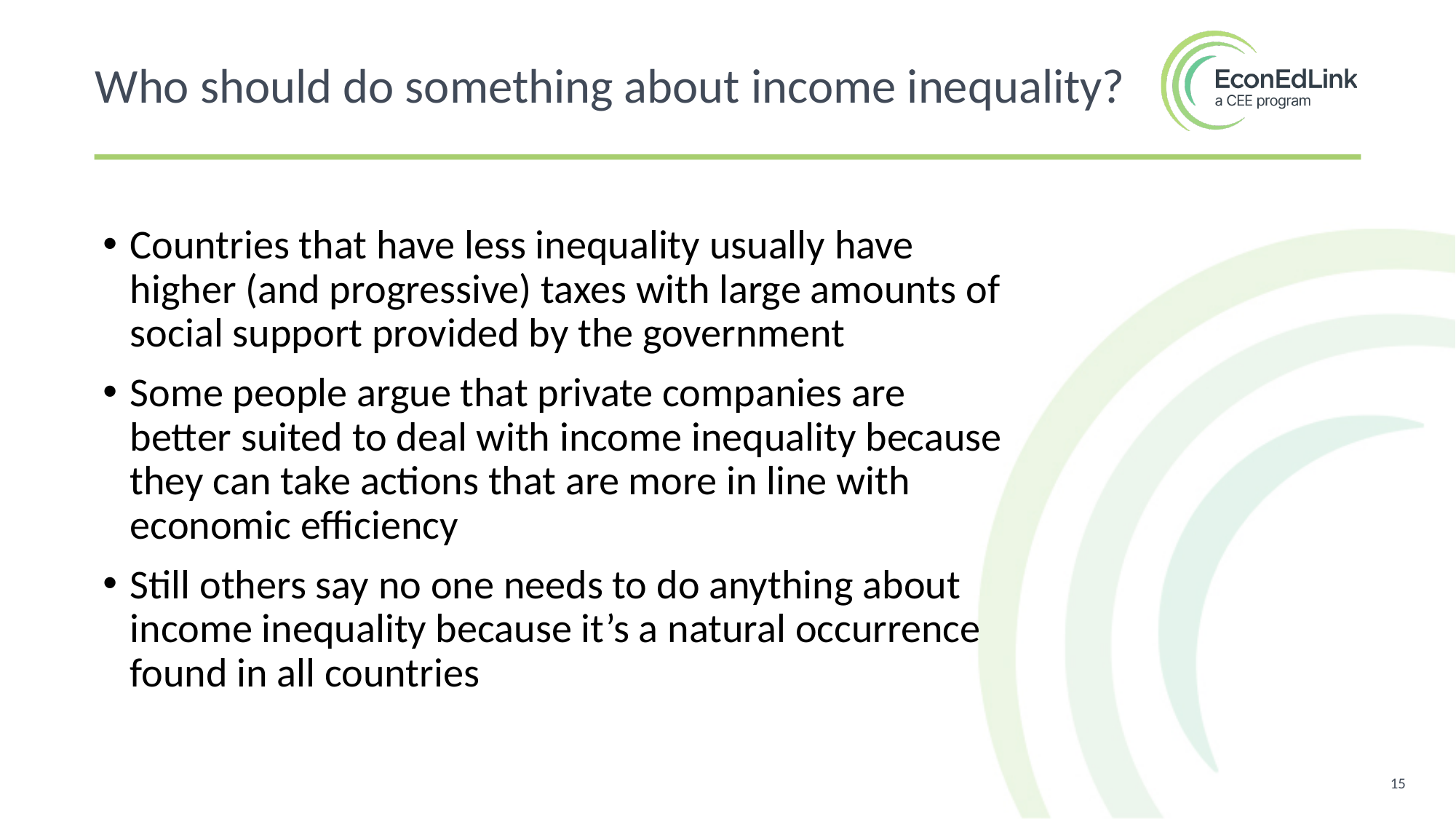

Who should do something about income inequality?
Countries that have less inequality usually have higher (and progressive) taxes with large amounts of social support provided by the government
Some people argue that private companies are better suited to deal with income inequality because they can take actions that are more in line with economic efficiency
Still others say no one needs to do anything about income inequality because it’s a natural occurrence found in all countries

15